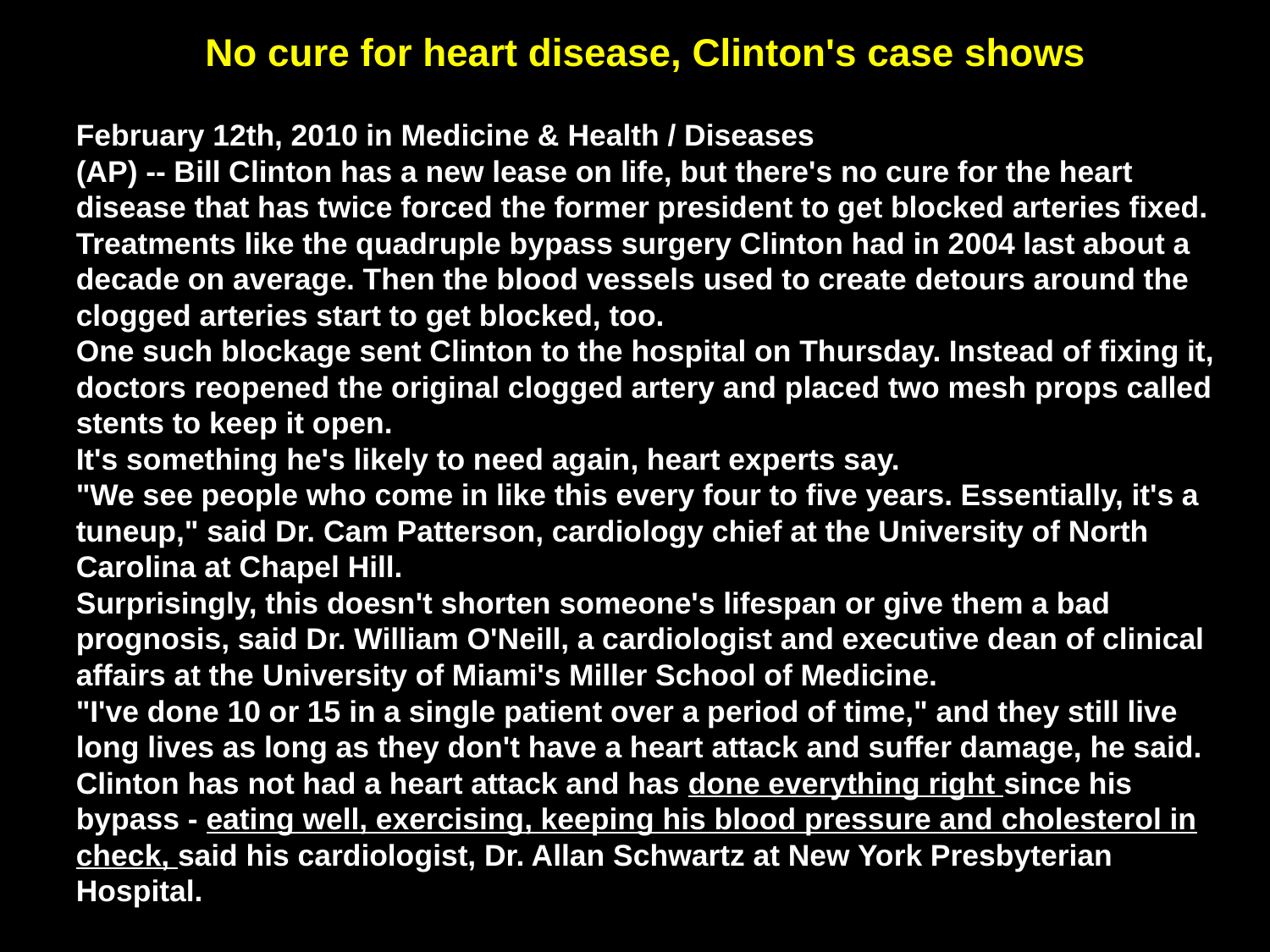

No cure for heart disease, Clinton's case shows

February 12th, 2010 in Medicine & Health / Diseases
(AP) -- Bill Clinton has a new lease on life, but there's no cure for the heart disease that has twice forced the former president to get blocked arteries fixed.
Treatments like the quadruple bypass surgery Clinton had in 2004 last about a decade on average. Then the blood vessels used to create detours around the clogged arteries start to get blocked, too.
One such blockage sent Clinton to the hospital on Thursday. Instead of fixing it, doctors reopened the original clogged artery and placed two mesh props called stents to keep it open.
It's something he's likely to need again, heart experts say.
"We see people who come in like this every four to five years. Essentially, it's a tuneup," said Dr. Cam Patterson, cardiology chief at the University of North Carolina at Chapel Hill.
Surprisingly, this doesn't shorten someone's lifespan or give them a bad prognosis, said Dr. William O'Neill, a cardiologist and executive dean of clinical affairs at the University of Miami's Miller School of Medicine.
"I've done 10 or 15 in a single patient over a period of time," and they still live long lives as long as they don't have a heart attack and suffer damage, he said.
Clinton has not had a heart attack and has done everything right since his bypass - eating well, exercising, keeping his blood pressure and cholesterol in check, said his cardiologist, Dr. Allan Schwartz at New York Presbyterian Hospital.